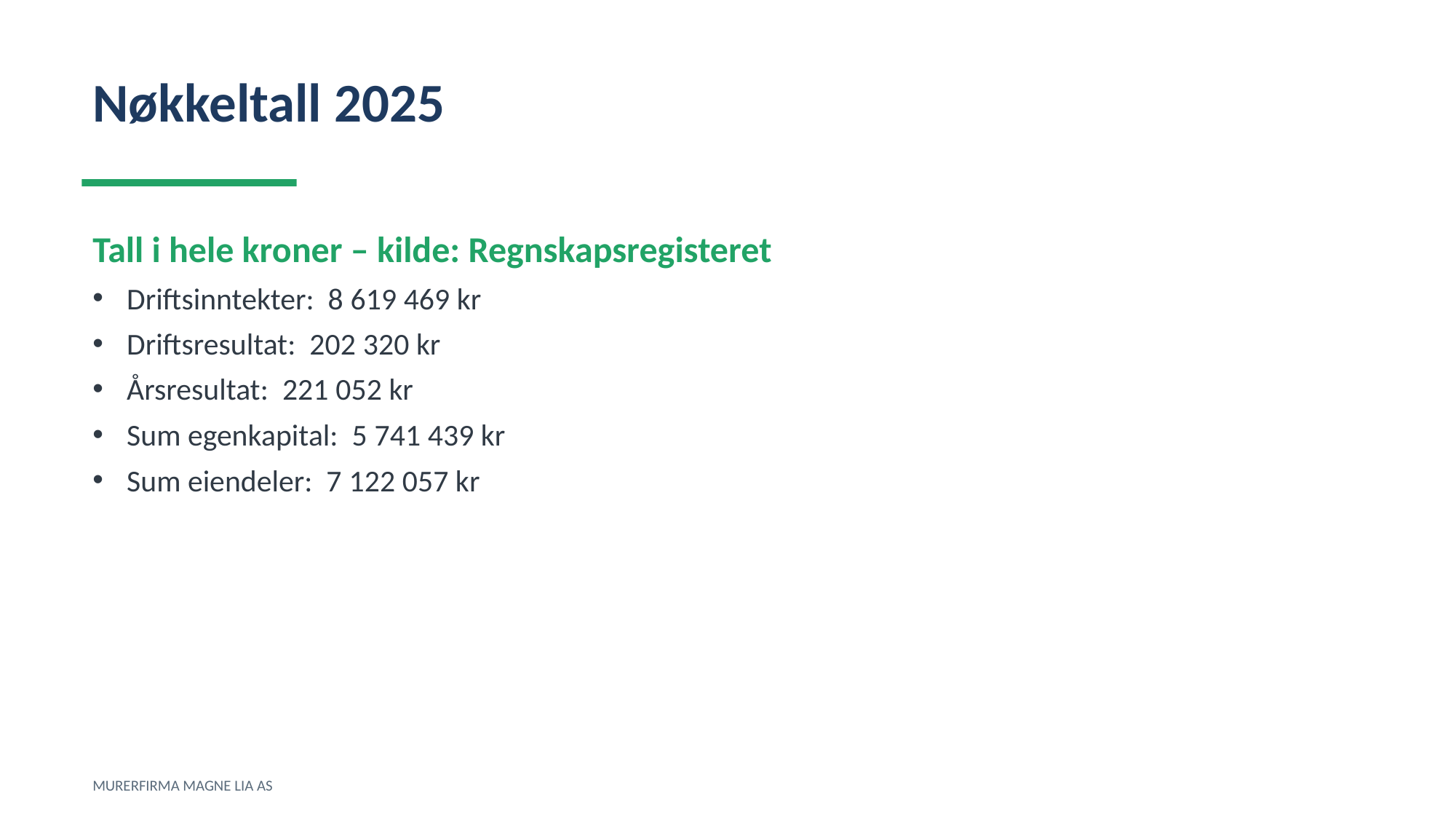

Nøkkeltall 2025

Tall i hele kroner – kilde: Regnskapsregisteret
Driftsinntekter:  8 619 469 kr
Driftsresultat:  202 320 kr
Årsresultat:  221 052 kr
Sum egenkapital:  5 741 439 kr
Sum eiendeler:  7 122 057 kr
MURERFIRMA MAGNE LIA AS